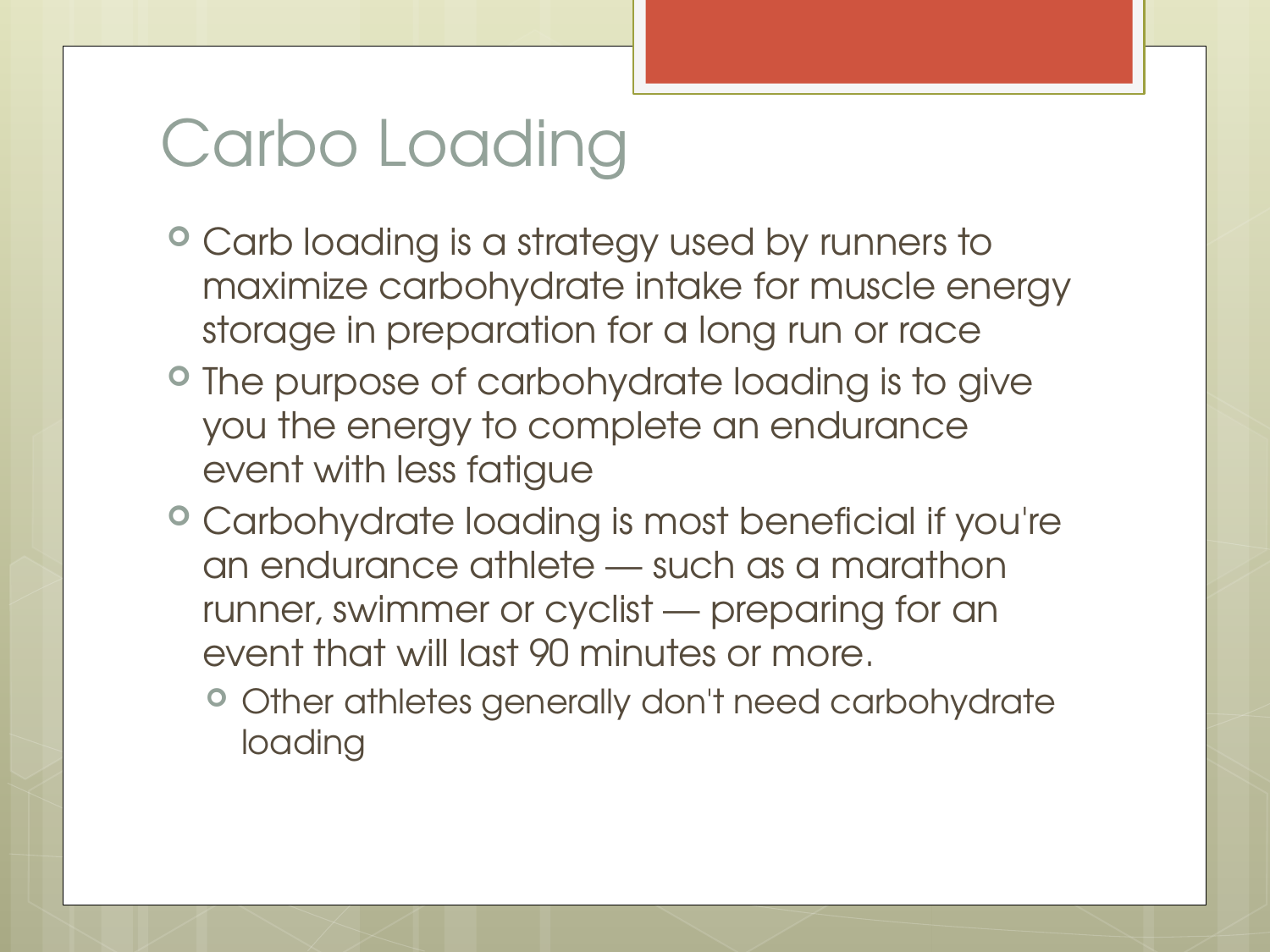

# Carbo Loading
Carb loading is a strategy used by runners to maximize carbohydrate intake for muscle energy storage in preparation for a long run or race
The purpose of carbohydrate loading is to give you the energy to complete an endurance event with less fatigue
Carbohydrate loading is most beneficial if you're an endurance athlete — such as a marathon runner, swimmer or cyclist — preparing for an event that will last 90 minutes or more.
Other athletes generally don't need carbohydrate loading